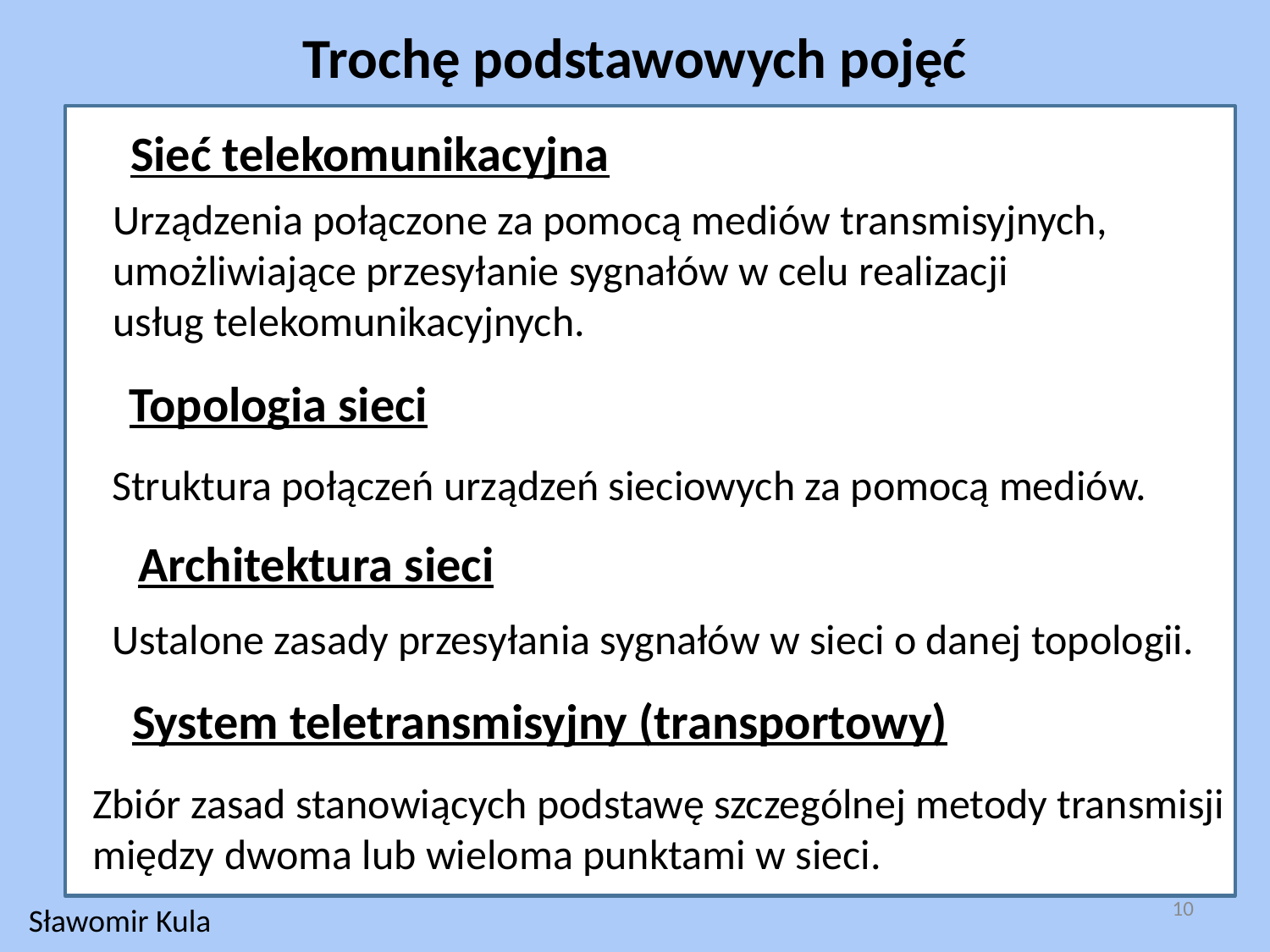

Trochę podstawowych pojęć

Sieć telekomunikacyjna
Urządzenia połączone za pomocą mediów transmisyjnych,
umożliwiające przesyłanie sygnałów w celu realizacji
usług telekomunikacyjnych.
Topologia sieci
Struktura połączeń urządzeń sieciowych za pomocą mediów.
Architektura sieci
Ustalone zasady przesyłania sygnałów w sieci o danej topologii.
System teletransmisyjny (transportowy)
Zbiór zasad stanowiących podstawę szczególnej metody transmisji
między dwoma lub wieloma punktami w sieci.
10
Sławomir Kula